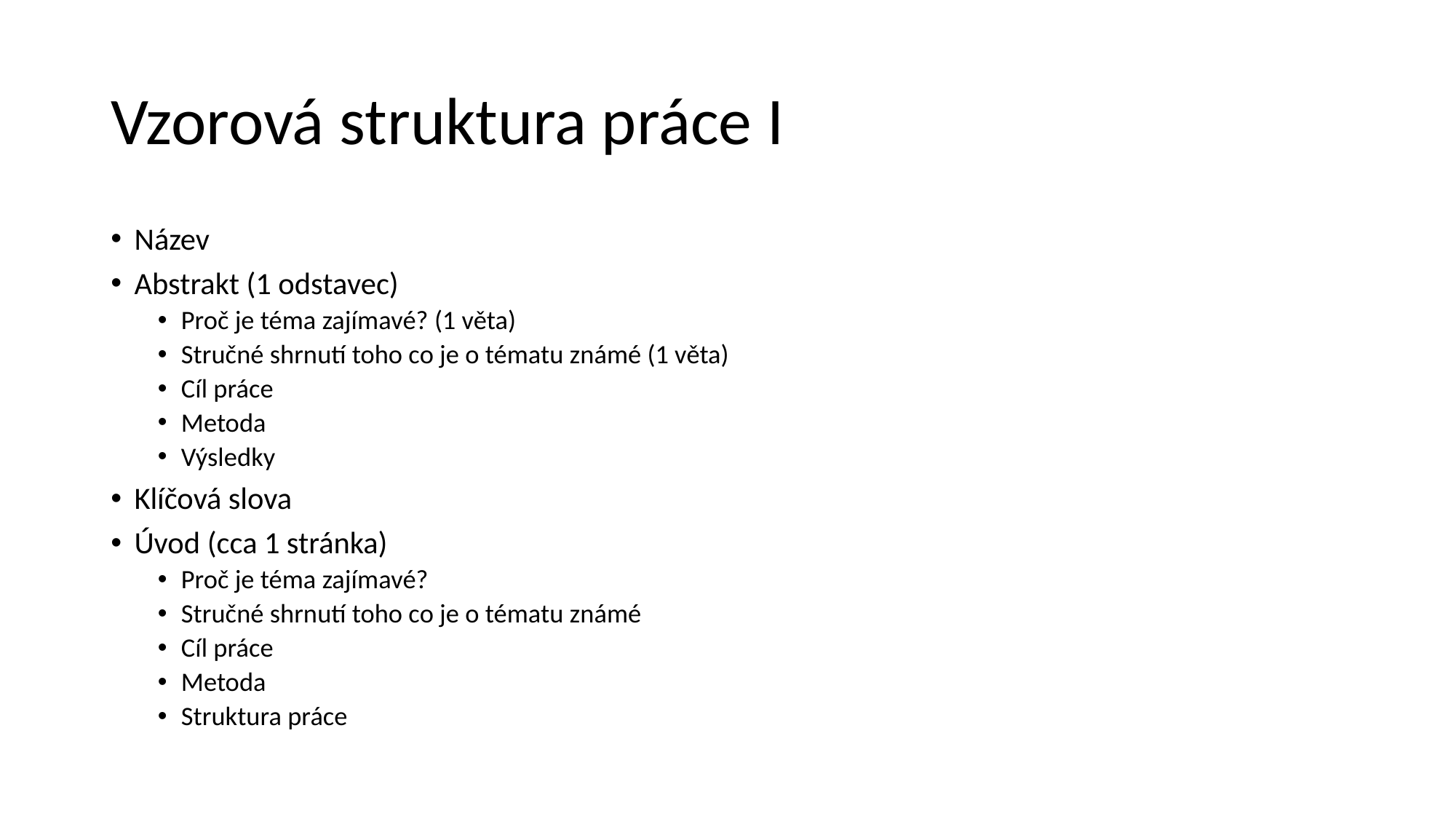

# Vzorová struktura práce I
Název
Abstrakt (1 odstavec)
Proč je téma zajímavé? (1 věta)
Stručné shrnutí toho co je o tématu známé (1 věta)
Cíl práce
Metoda
Výsledky
Klíčová slova
Úvod (cca 1 stránka)
Proč je téma zajímavé?
Stručné shrnutí toho co je o tématu známé
Cíl práce
Metoda
Struktura práce